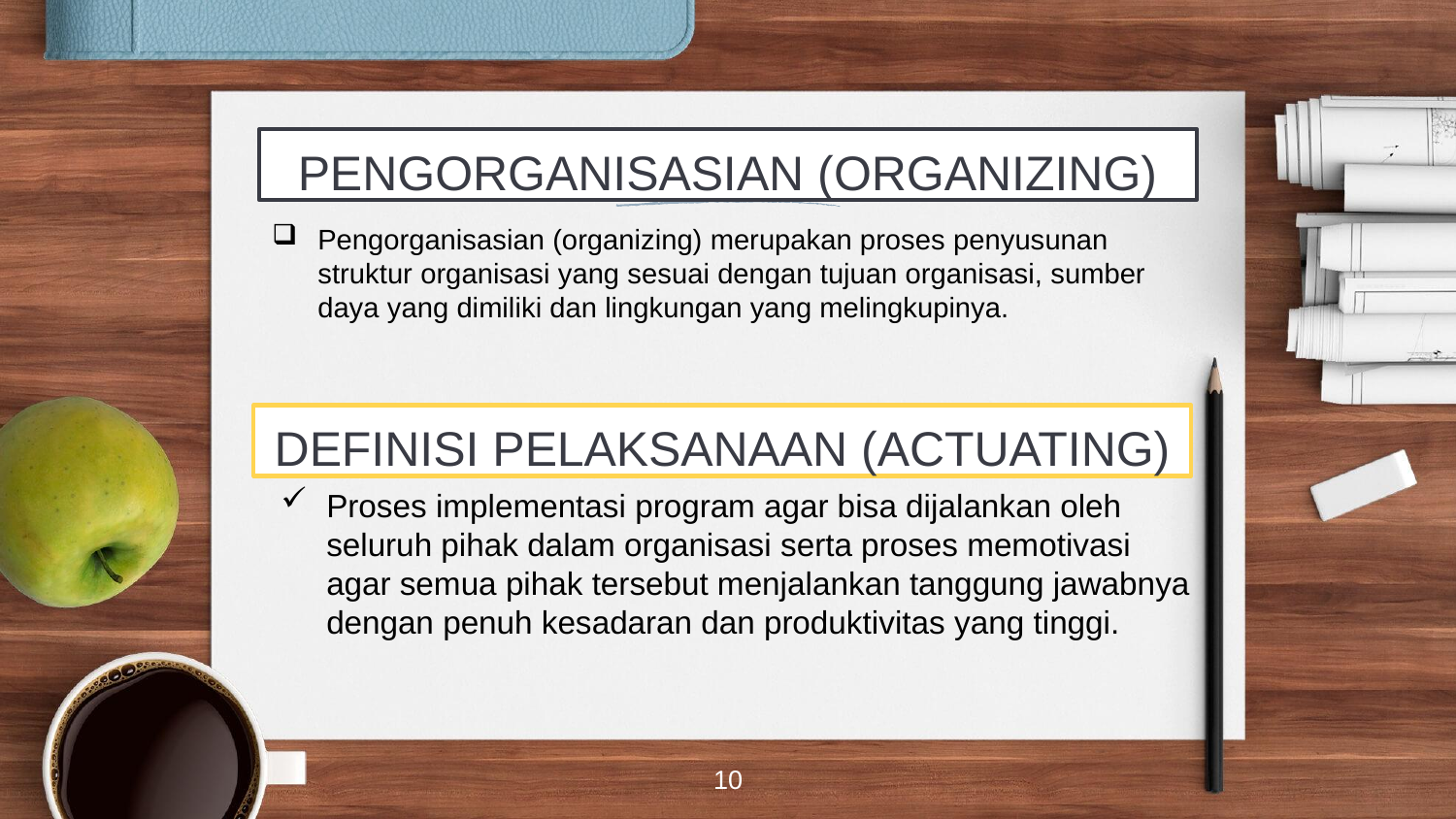

# PENGORGANISASIAN (ORGANIZING)
Pengorganisasian (organizing) merupakan proses penyusunan struktur organisasi yang sesuai dengan tujuan organisasi, sumber daya yang dimiliki dan lingkungan yang melingkupinya.
DEFINISI PELAKSANAAN (ACTUATING)
Proses implementasi program agar bisa dijalankan oleh seluruh pihak dalam organisasi serta proses memotivasi agar semua pihak tersebut menjalankan tanggung jawabnya dengan penuh kesadaran dan produktivitas yang tinggi.
10